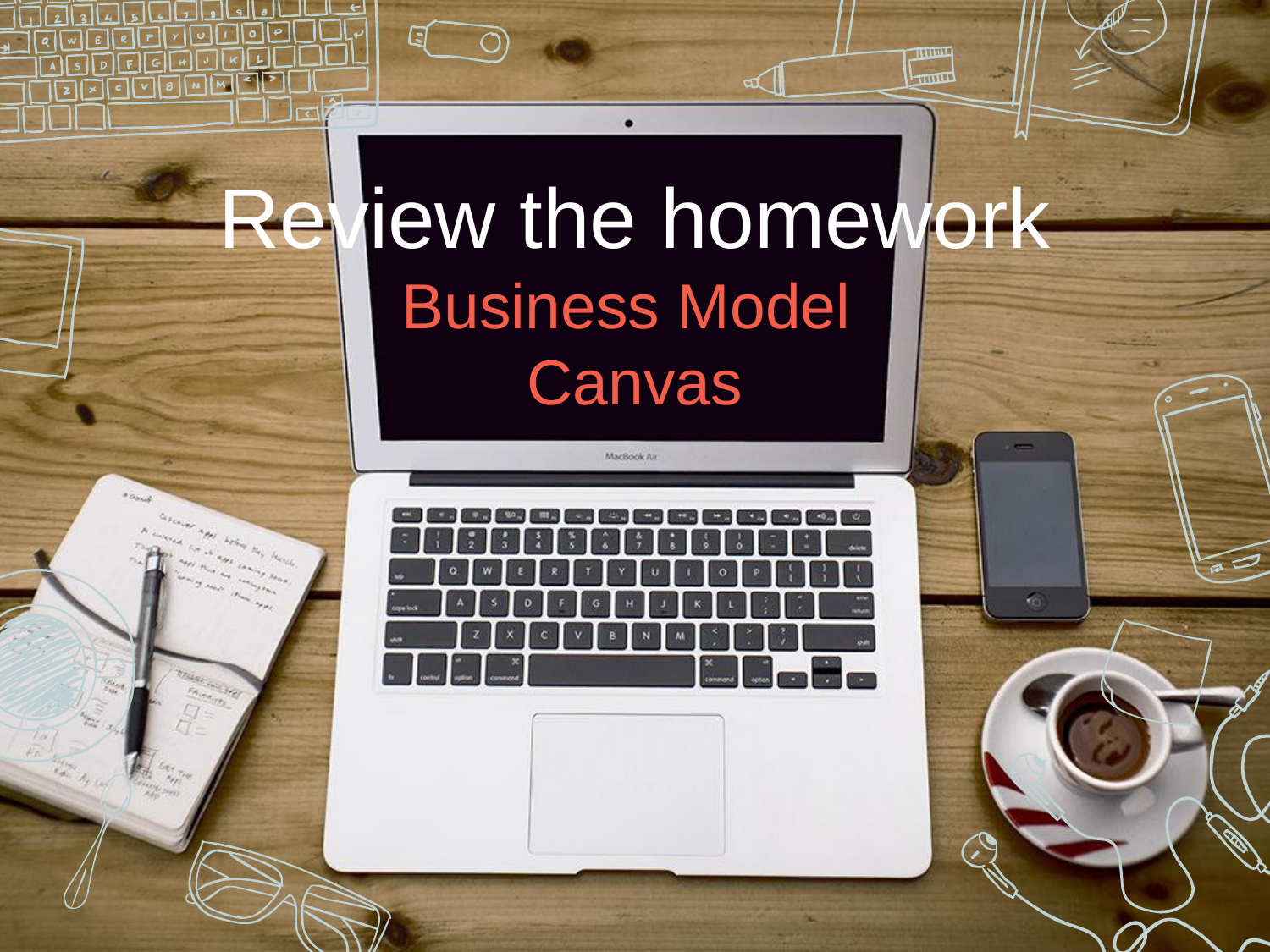

# Review the homework
Business Model
Canvas